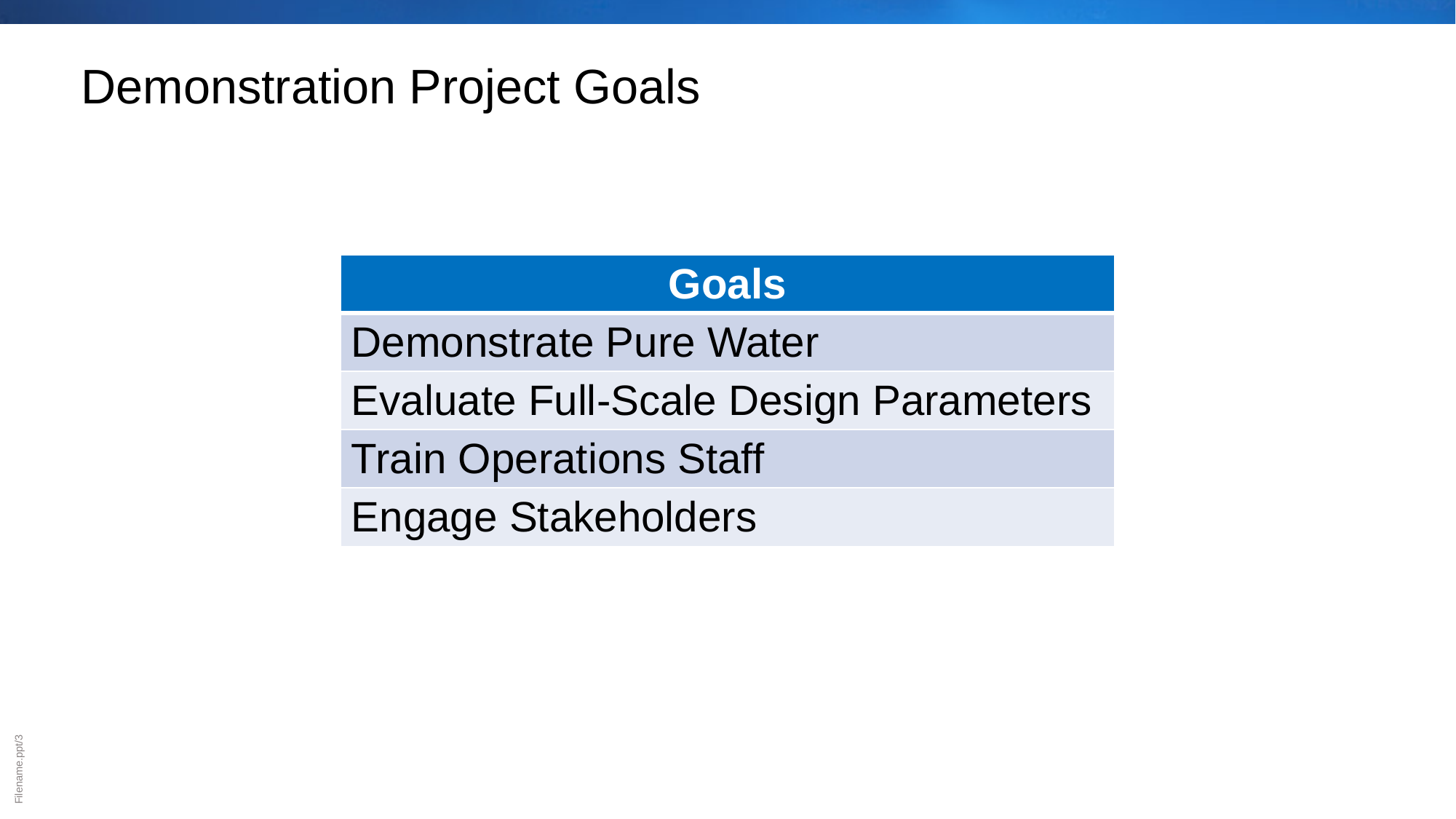

# Demonstration Project Goals
| Goals |
| --- |
| Demonstrate Pure Water |
| Evaluate Full-Scale Design Parameters |
| Train Operations Staff |
| Engage Stakeholders |